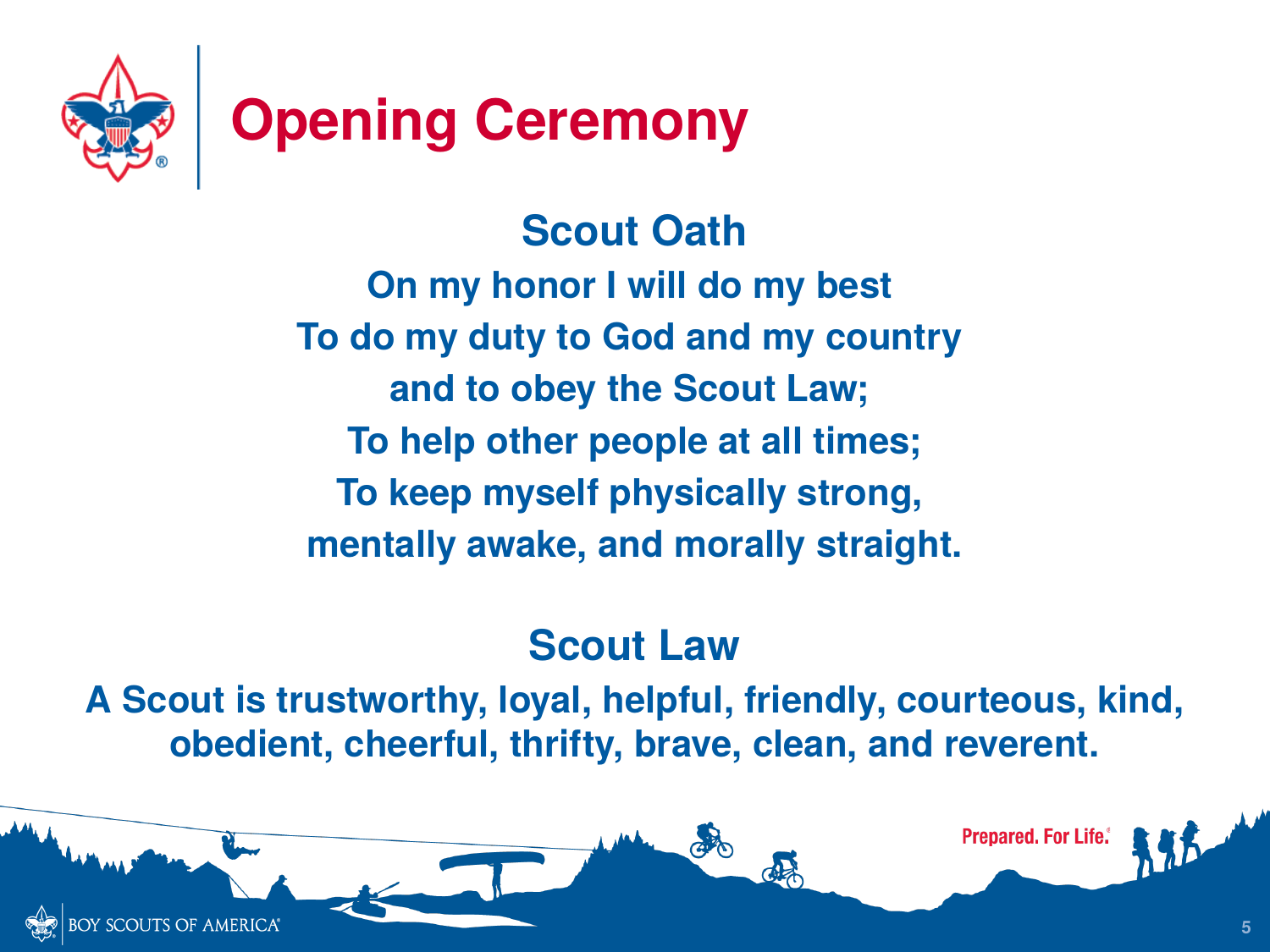

# Opening Ceremony
Scout Oath
On my honor I will do my best
To do my duty to God and my country
and to obey the Scout Law;
To help other people at all times;
To keep myself physically strong,
mentally awake, and morally straight.
Scout Law
A Scout is trustworthy, loyal, helpful, friendly, courteous, kind, obedient, cheerful, thrifty, brave, clean, and reverent.
5